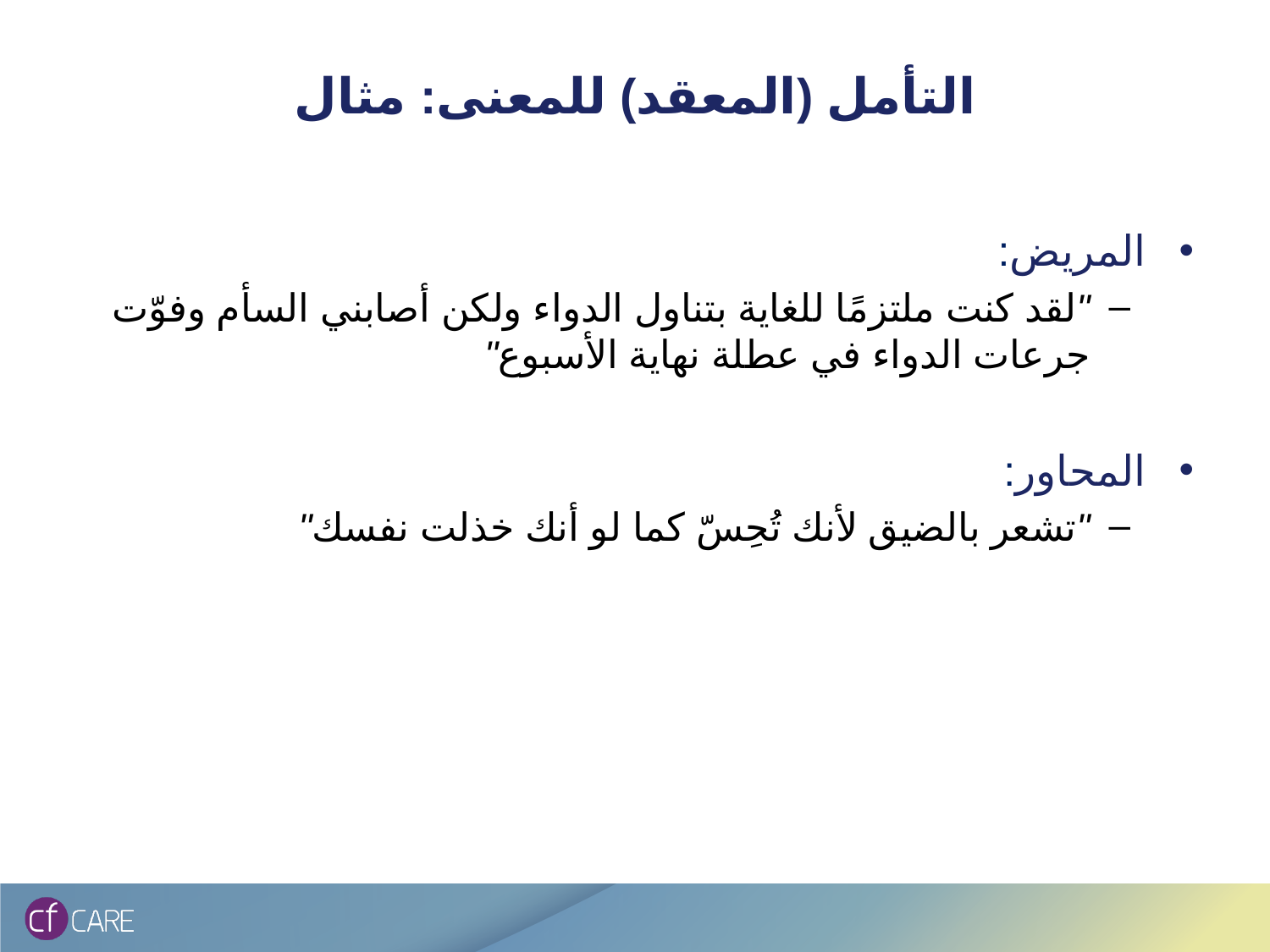

# التأمل (المعقد) للمعنى: مثال
المريض:
"لقد كنت ملتزمًا للغاية بتناول الدواء ولكن أصابني السأم وفوّت جرعات الدواء في عطلة نهاية الأسبوع"

المحاور:
"تشعر بالضيق لأنك تُحِسّ كما لو أنك خذلت نفسك"